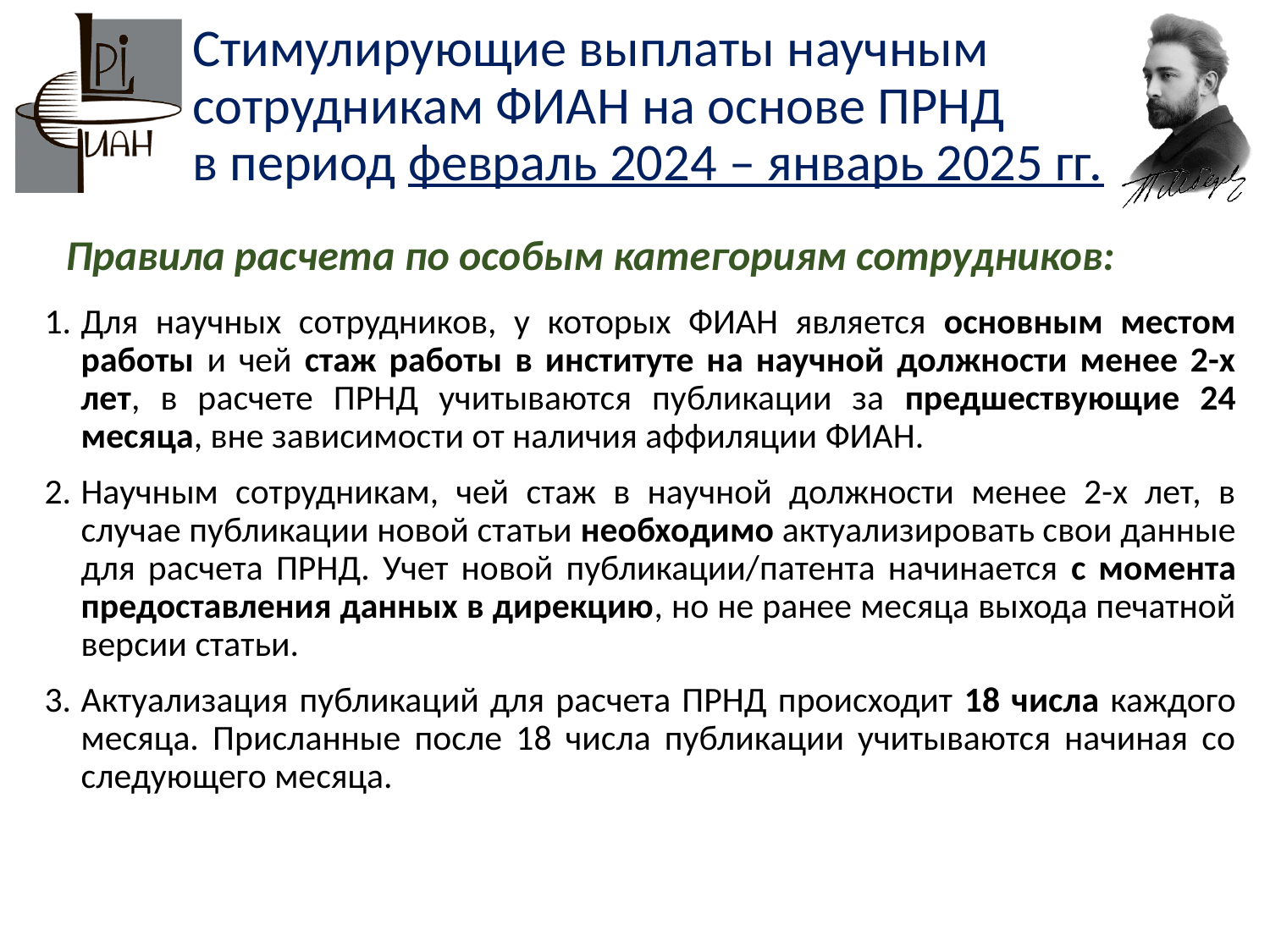

# Стимулирующие выплаты научным сотрудникам ФИАН на основе ПРНД в период февраль 2024 – январь 2025 гг.
Правила расчета по особым категориям сотрудников:
Для научных сотрудников, у которых ФИАН является основным местом работы и чей стаж работы в институте на научной должности менее 2-х лет, в расчете ПРНД учитываются публикации за предшествующие 24 месяца, вне зависимости от наличия аффиляции ФИАН.
Научным сотрудникам, чей стаж в научной должности менее 2-х лет, в случае публикации новой статьи необходимо актуализировать свои данные для расчета ПРНД. Учет новой публикации/патента начинается с момента предоставления данных в дирекцию, но не ранее месяца выхода печатной версии статьи.
Актуализация публикаций для расчета ПРНД происходит 18 числа каждого месяца. Присланные после 18 числа публикации учитываются начиная со следующего месяца.